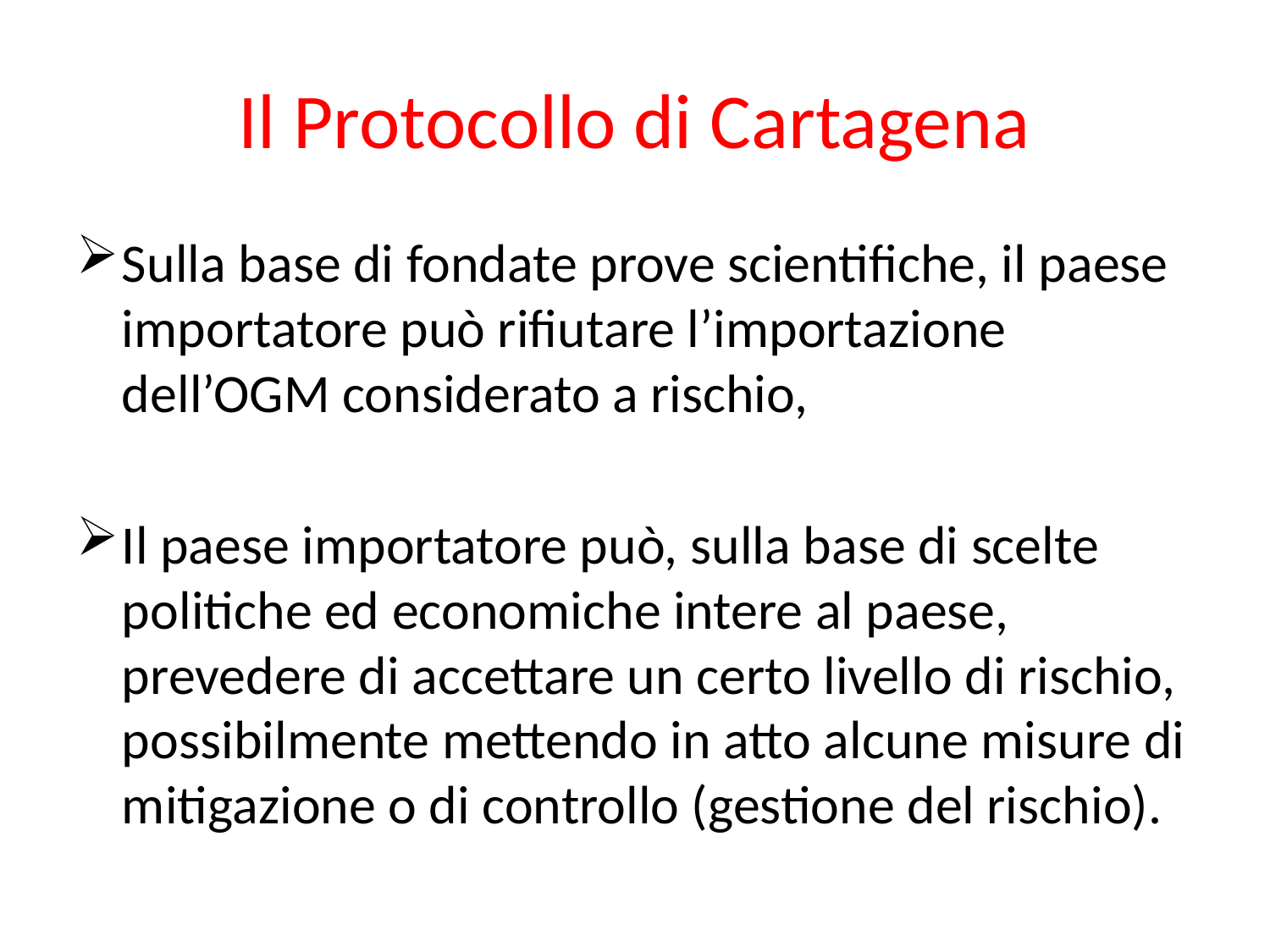

# Il Protocollo di Cartagena
Sulla base di fondate prove scientifiche, il paese importatore può rifiutare l’importazione dell’OGM considerato a rischio,

Il paese importatore può, sulla base di scelte politiche ed economiche intere al paese, prevedere di accettare un certo livello di rischio, possibilmente mettendo in atto alcune misure di mitigazione o di controllo (gestione del rischio).